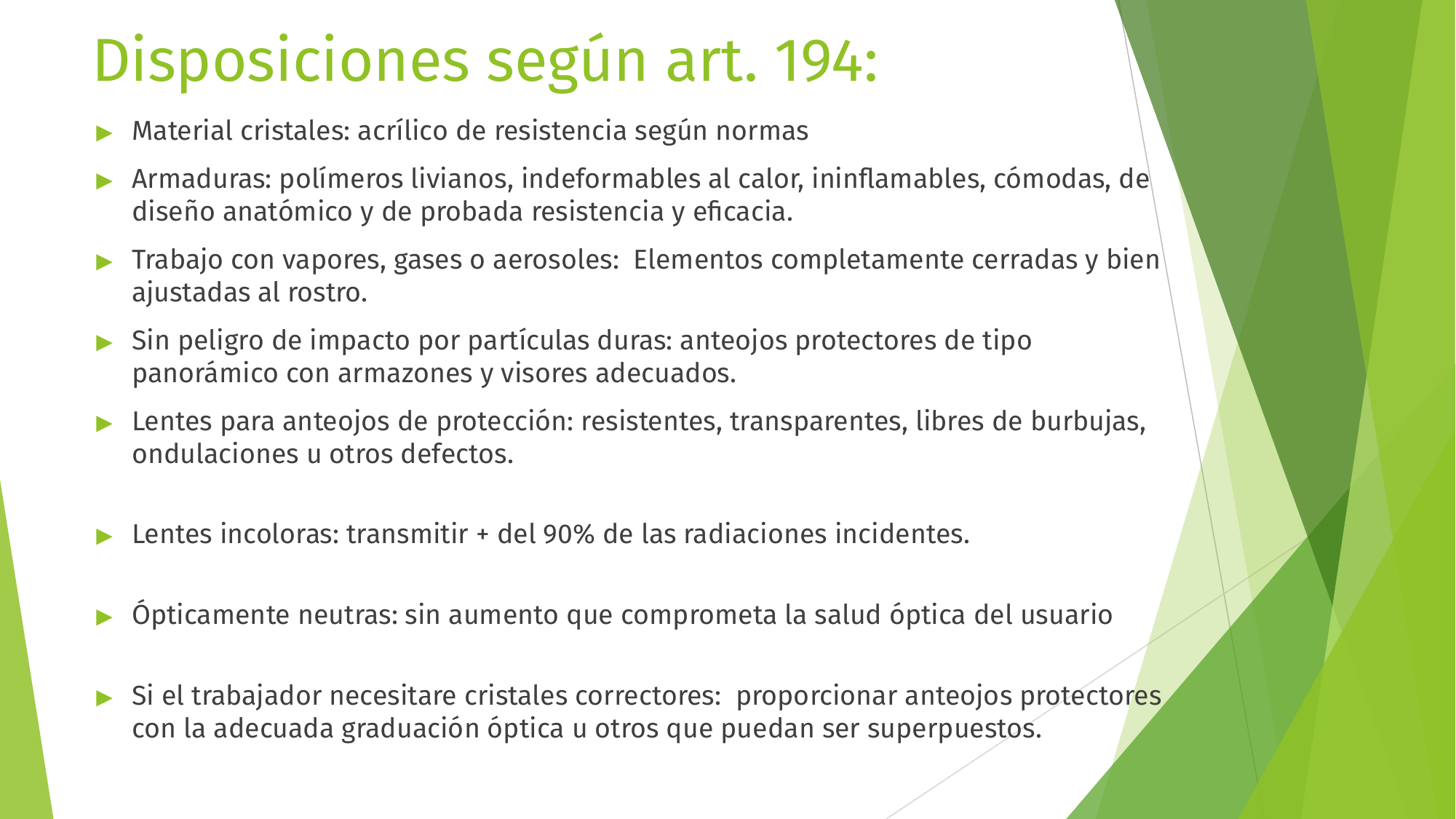

# Disposiciones según art. 194:
Material cristales: acrílico de resistencia según normas
Armaduras: polímeros livianos, indeformables al calor, ininflamables, cómodas, de diseño anatómico y de probada resistencia y eficacia.
Trabajo con vapores, gases o aerosoles:  Elementos completamente cerradas y bien ajustadas al rostro.
Sin peligro de impacto por partículas duras: anteojos protectores de tipo panorámico con armazones y visores adecuados.
Lentes para anteojos de protección: resistentes, transparentes, libres de burbujas, ondulaciones u otros defectos.
Lentes incoloras: transmitir + del 90% de las radiaciones incidentes.
Ópticamente neutras: sin aumento que comprometa la salud óptica del usuario
Si el trabajador necesitare cristales correctores:  proporcionar anteojos protectores con la adecuada graduación óptica u otros que puedan ser superpuestos.